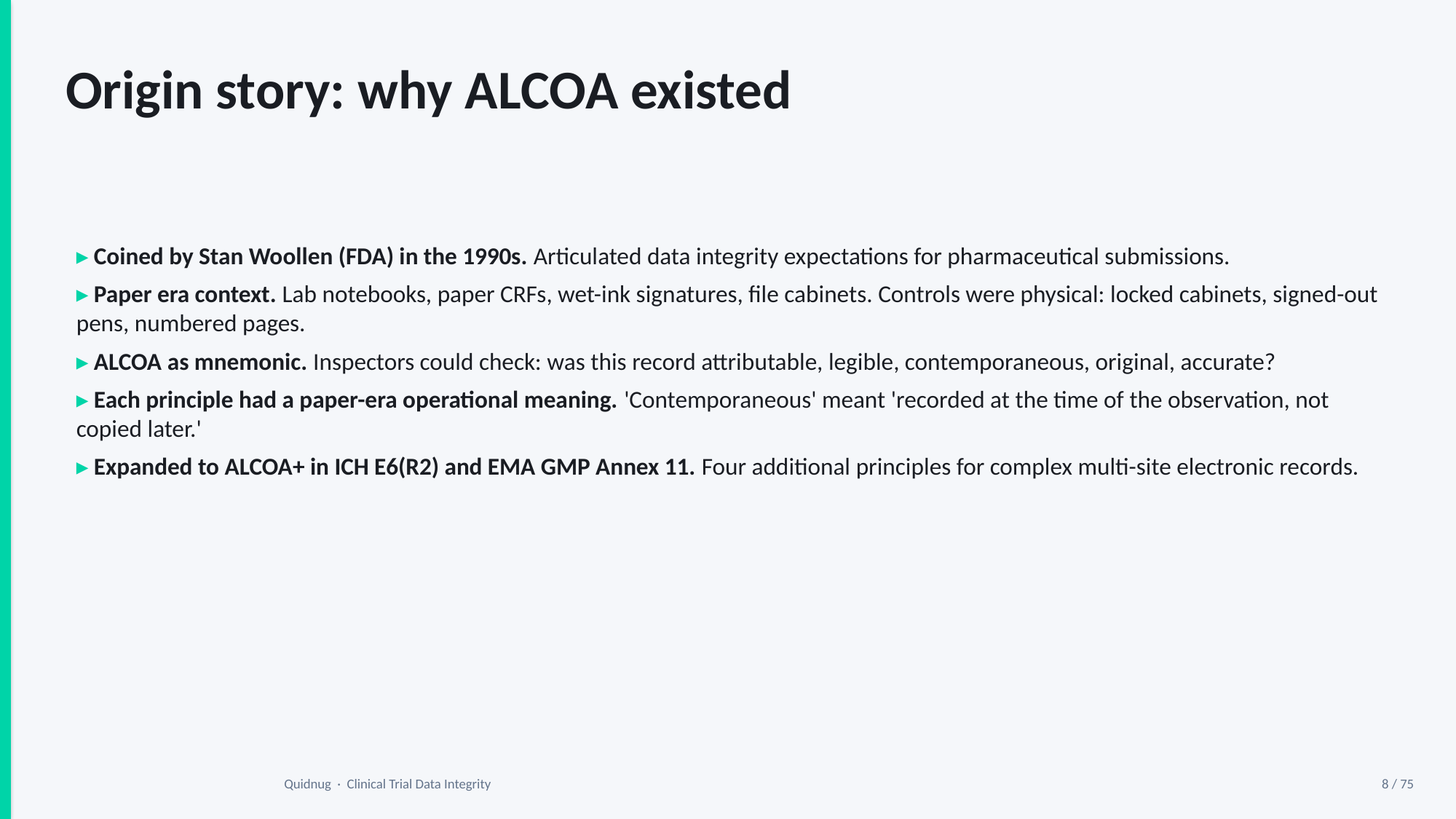

Origin story: why ALCOA existed
▸ Coined by Stan Woollen (FDA) in the 1990s. Articulated data integrity expectations for pharmaceutical submissions.
▸ Paper era context. Lab notebooks, paper CRFs, wet-ink signatures, file cabinets. Controls were physical: locked cabinets, signed-out pens, numbered pages.
▸ ALCOA as mnemonic. Inspectors could check: was this record attributable, legible, contemporaneous, original, accurate?
▸ Each principle had a paper-era operational meaning. 'Contemporaneous' meant 'recorded at the time of the observation, not copied later.'
▸ Expanded to ALCOA+ in ICH E6(R2) and EMA GMP Annex 11. Four additional principles for complex multi-site electronic records.
Quidnug  ·  Clinical Trial Data Integrity
8 / 75